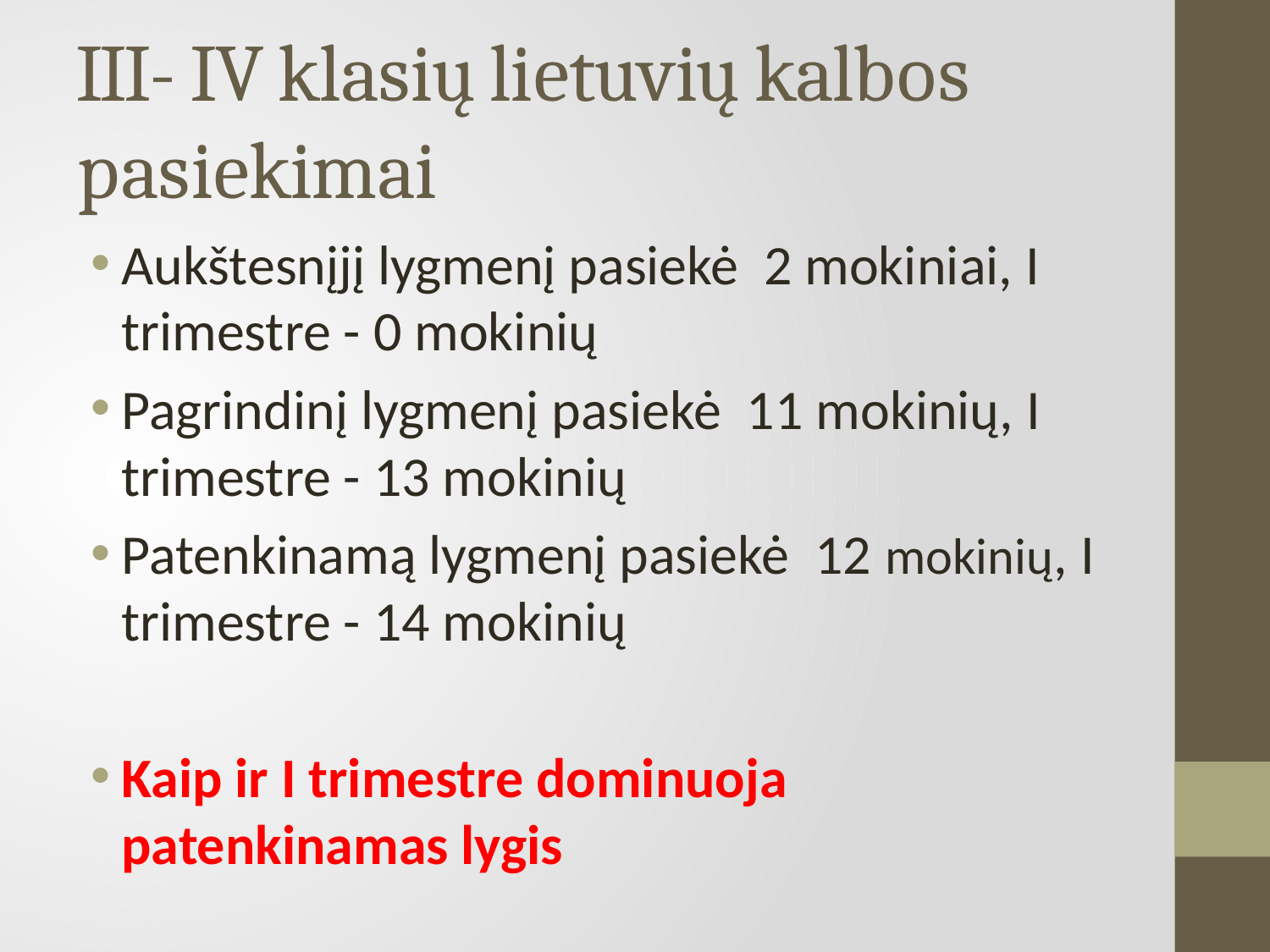

# III- IV klasių lietuvių kalbos pasiekimai
Aukštesnįjį lygmenį pasiekė  2 mokiniai, I trimestre - 0 mokinių
Pagrindinį lygmenį pasiekė  11 mokinių, I trimestre - 13 mokinių
Patenkinamą lygmenį pasiekė  12 mokinių, I trimestre - 14 mokinių

Kaip ir I trimestre dominuoja patenkinamas lygis